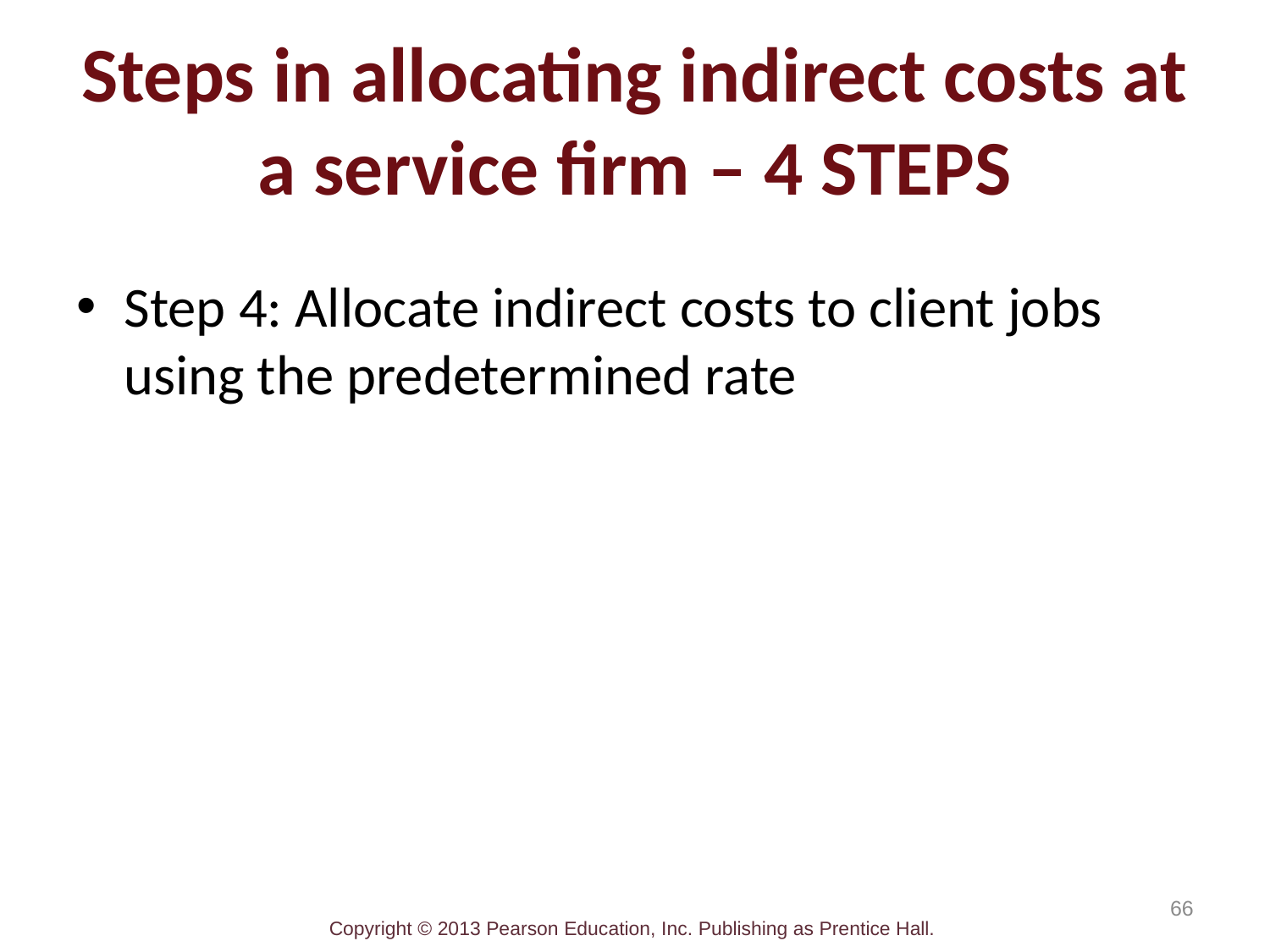

# Steps in allocating indirect costs at a service firm – 4 STEPS
Step 4: Allocate indirect costs to client jobs using the predetermined rate
66